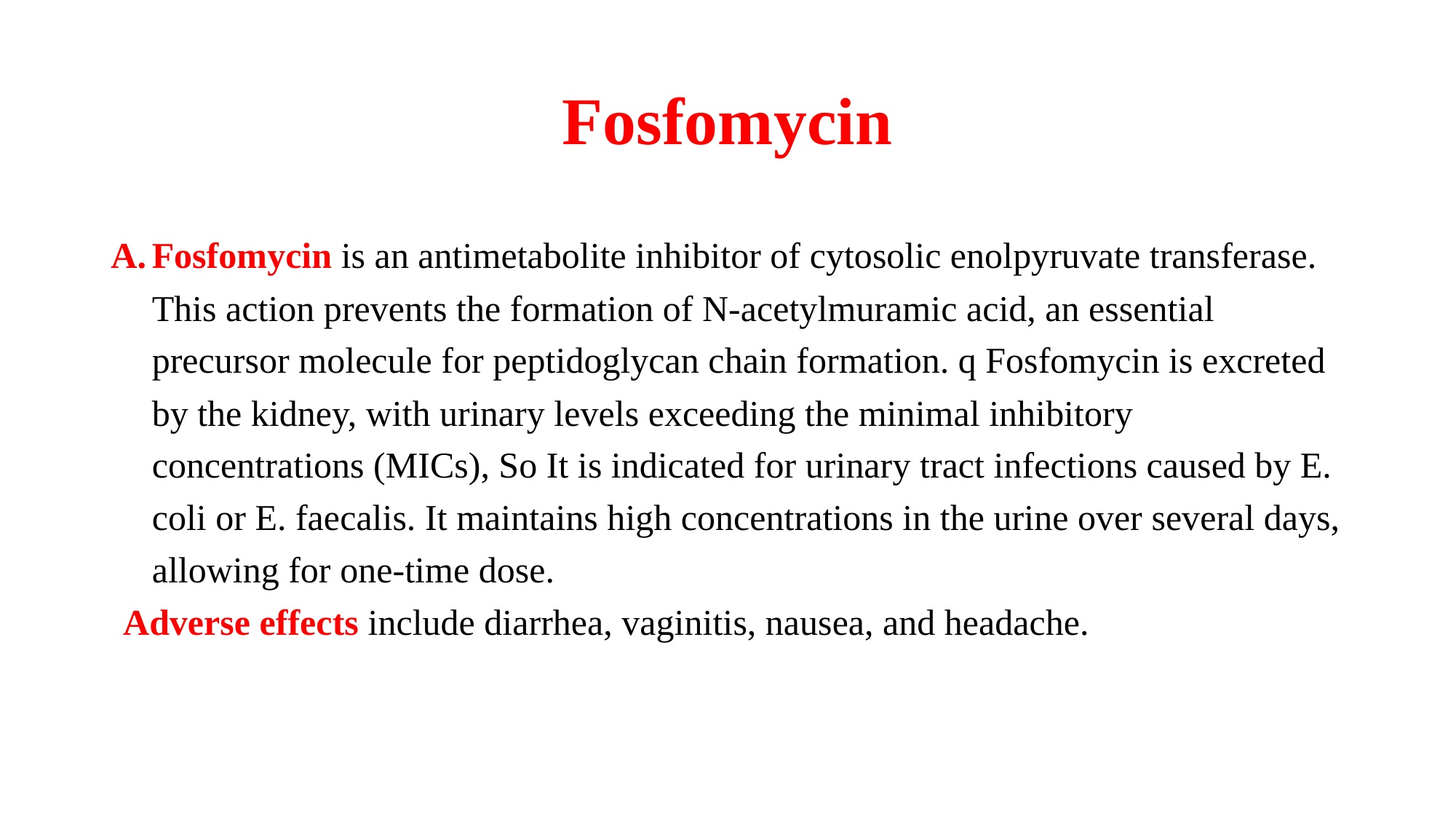

# Fosfomycin
Fosfomycin is an antimetabolite inhibitor of cytosolic enolpyruvate transferase. This action prevents the formation of N-acetylmuramic acid, an essential precursor molecule for peptidoglycan chain formation. q Fosfomycin is excreted by the kidney, with urinary levels exceeding the minimal inhibitory concentrations (MICs), So It is indicated for urinary tract infections caused by E. coli or E. faecalis. It maintains high concentrations in the urine over several days, allowing for one-time dose.
 Adverse effects include diarrhea, vaginitis, nausea, and headache.